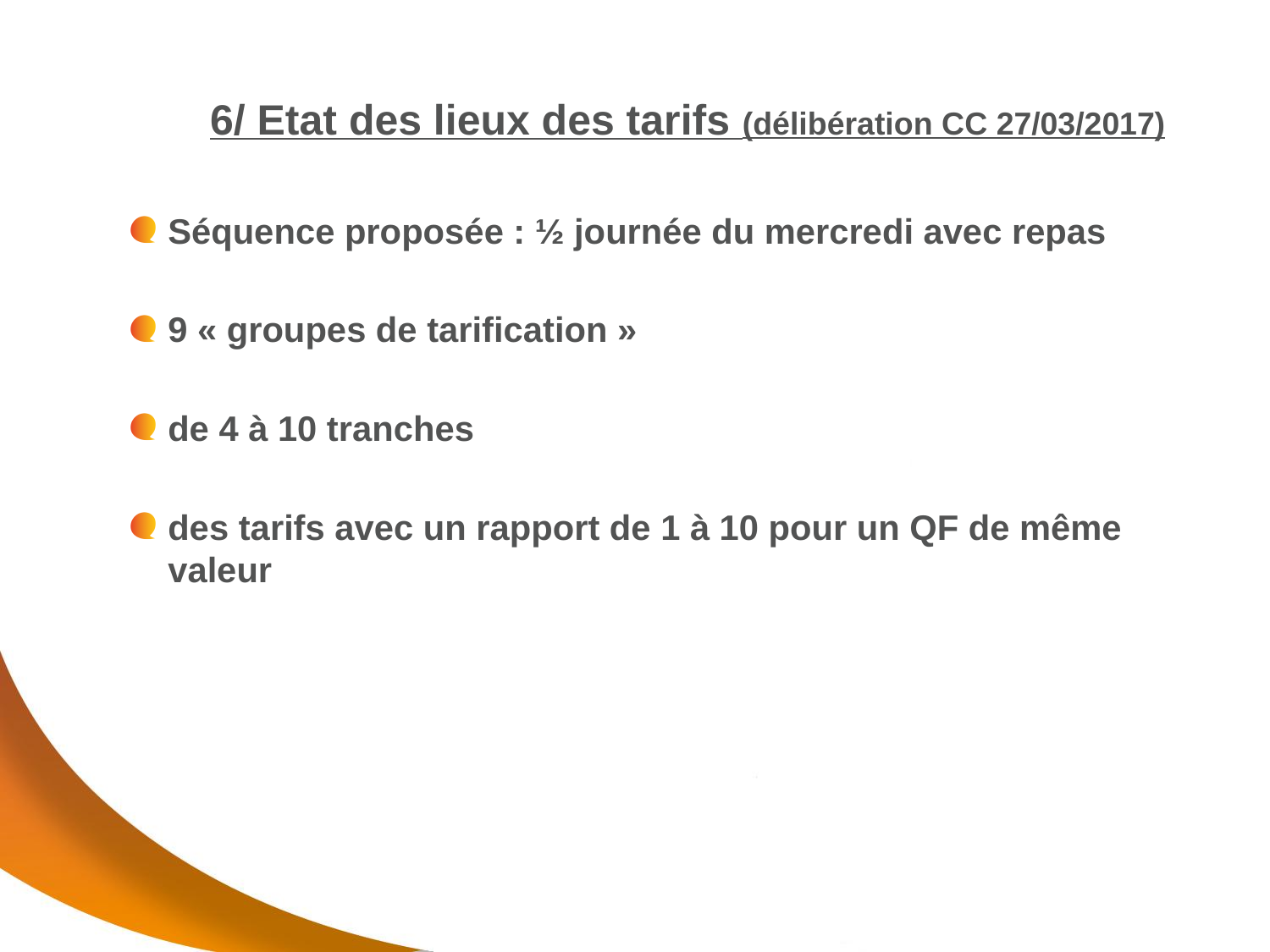

# 6/ Etat des lieux des tarifs (délibération CC 27/03/2017)
Séquence proposée : ½ journée du mercredi avec repas

9 « groupes de tarification »

de 4 à 10 tranches

des tarifs avec un rapport de 1 à 10 pour un QF de même valeur